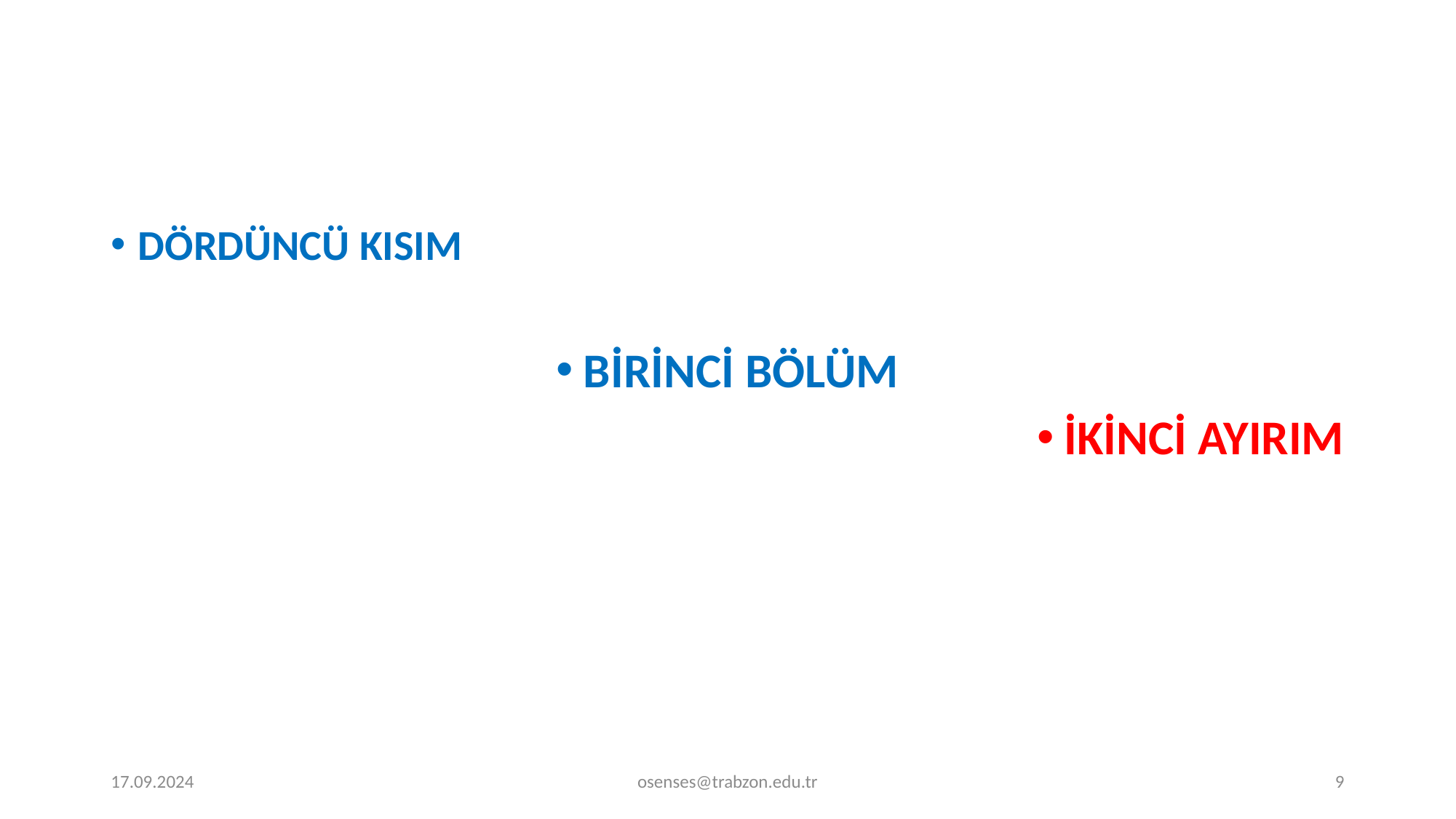

DÖRDÜNCÜ KISIM

BİRİNCİ BÖLÜM
İKİNCİ AYIRIM
17.09.2024
osenses@trabzon.edu.tr
9